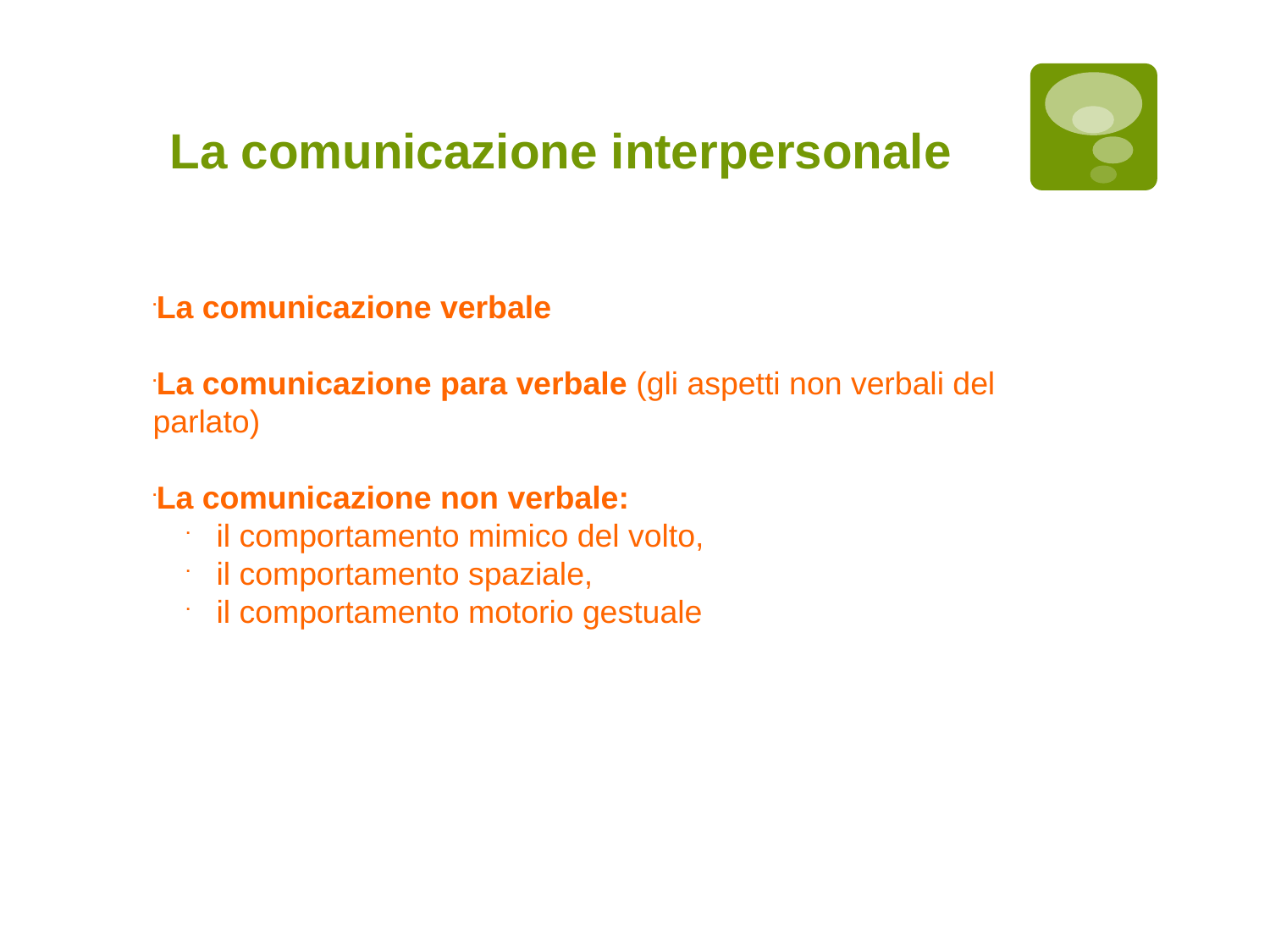

La comunicazione interpersonale
La comunicazione verbale

La comunicazione para verbale (gli aspetti non verbali del parlato)

La comunicazione non verbale:
il comportamento mimico del volto,
il comportamento spaziale,
il comportamento motorio gestuale